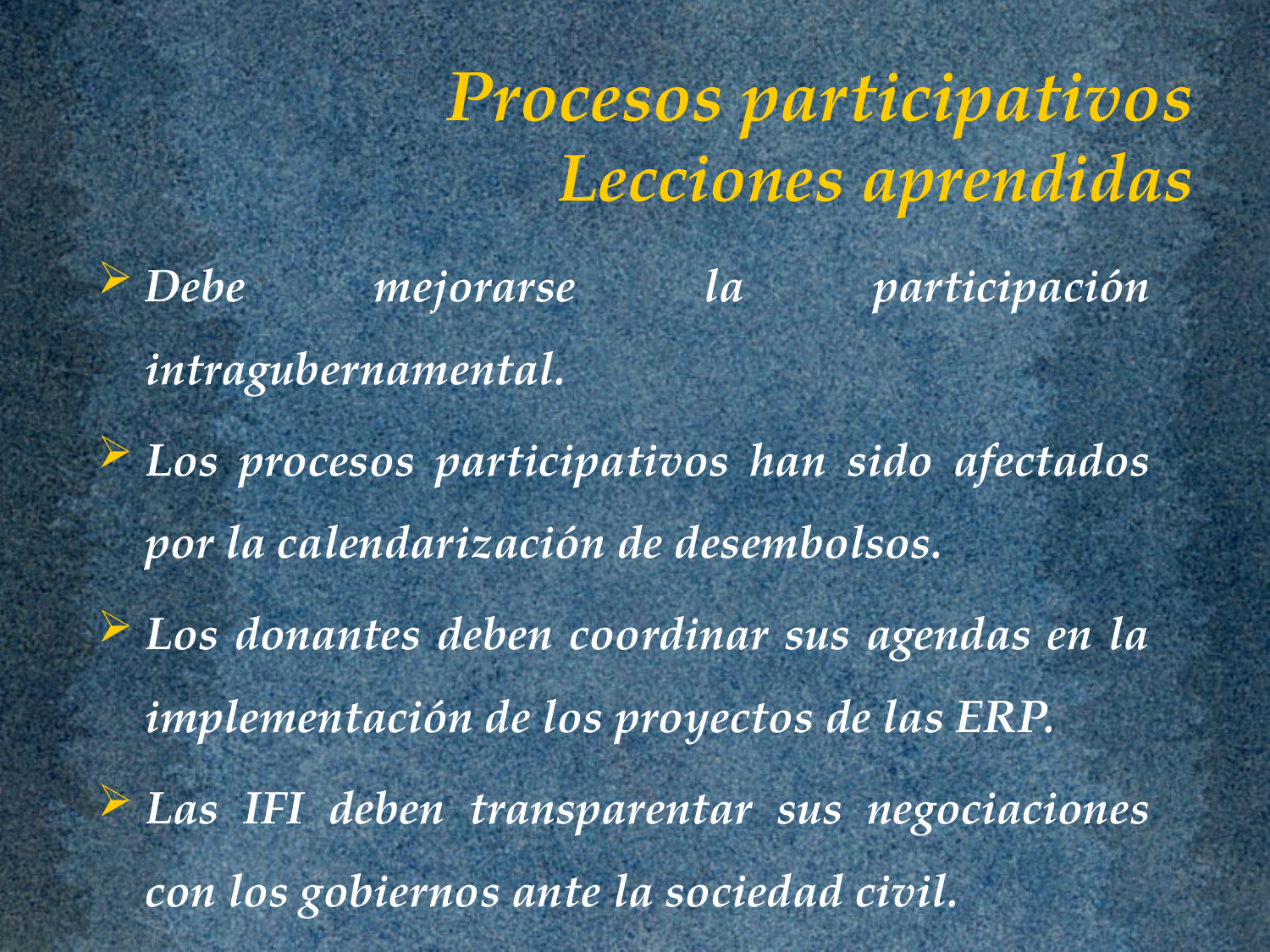

# Procesos participativos Lecciones aprendidas
Debe mejorarse la participación intragubernamental.
Los procesos participativos han sido afectados por la calendarización de desembolsos.
Los donantes deben coordinar sus agendas en la implementación de los proyectos de las ERP.
Las IFI deben transparentar sus negociaciones con los gobiernos ante la sociedad civil.